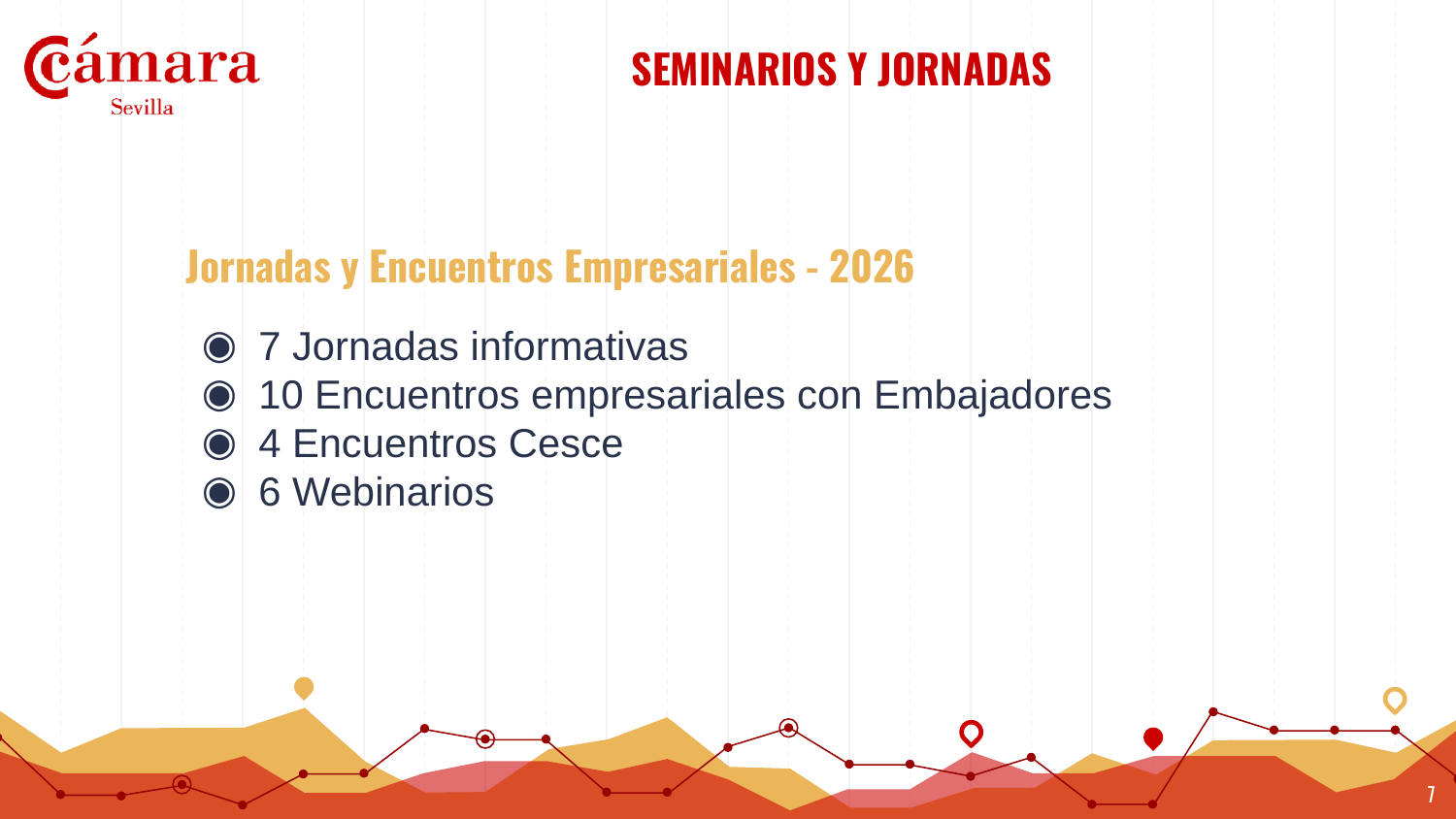

# SEMINARIOS Y JORNADAS
Jornadas y Encuentros Empresariales - 2026
7 Jornadas informativas
10 Encuentros empresariales con Embajadores
4 Encuentros Cesce
6 Webinarios
7